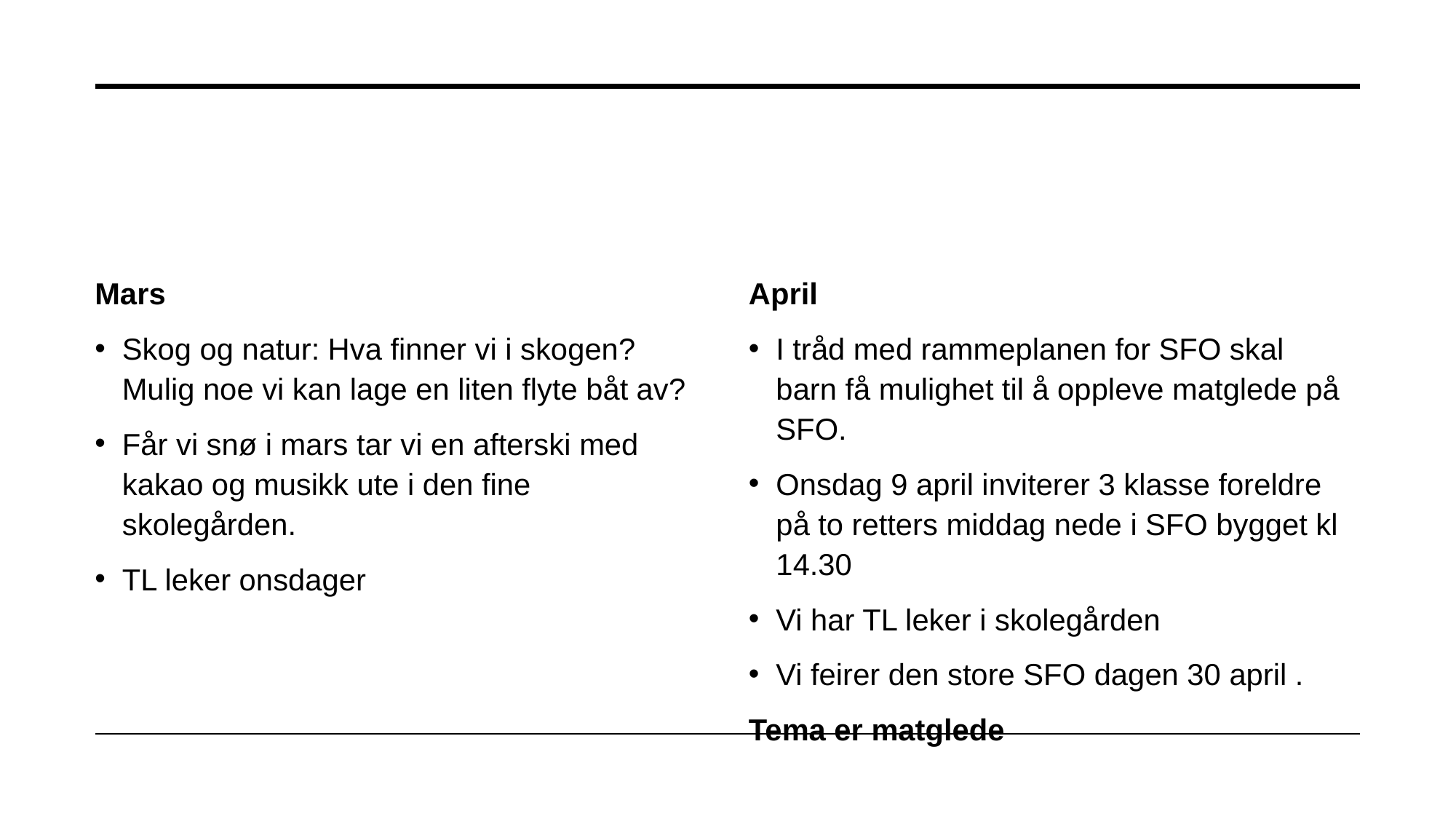

#
Mars
Skog og natur: Hva finner vi i skogen? Mulig noe vi kan lage en liten flyte båt av?
Får vi snø i mars tar vi en afterski med kakao og musikk ute i den fine skolegården.
TL leker onsdager

April
I tråd med rammeplanen for SFO skal barn få mulighet til å oppleve matglede på SFO.
Onsdag 9 april inviterer 3 klasse foreldre  på to retters middag nede i SFO bygget kl 14.30
Vi har TL leker i skolegården
Vi feirer den store SFO dagen 30 april .
Tema er matglede